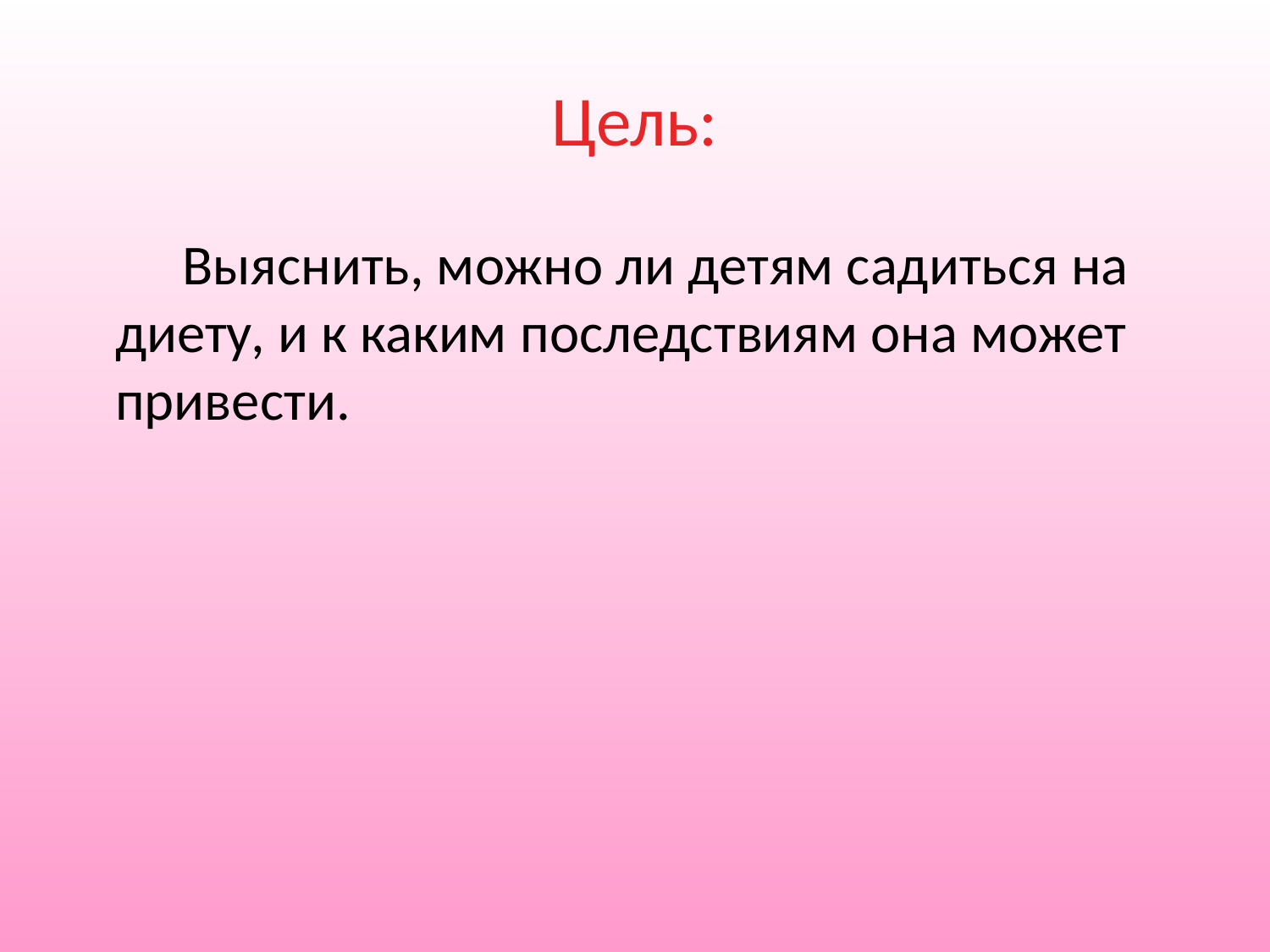

# Цель:
         Выяснить, можно ли детям садиться на диету, и к каким последствиям она может привести.